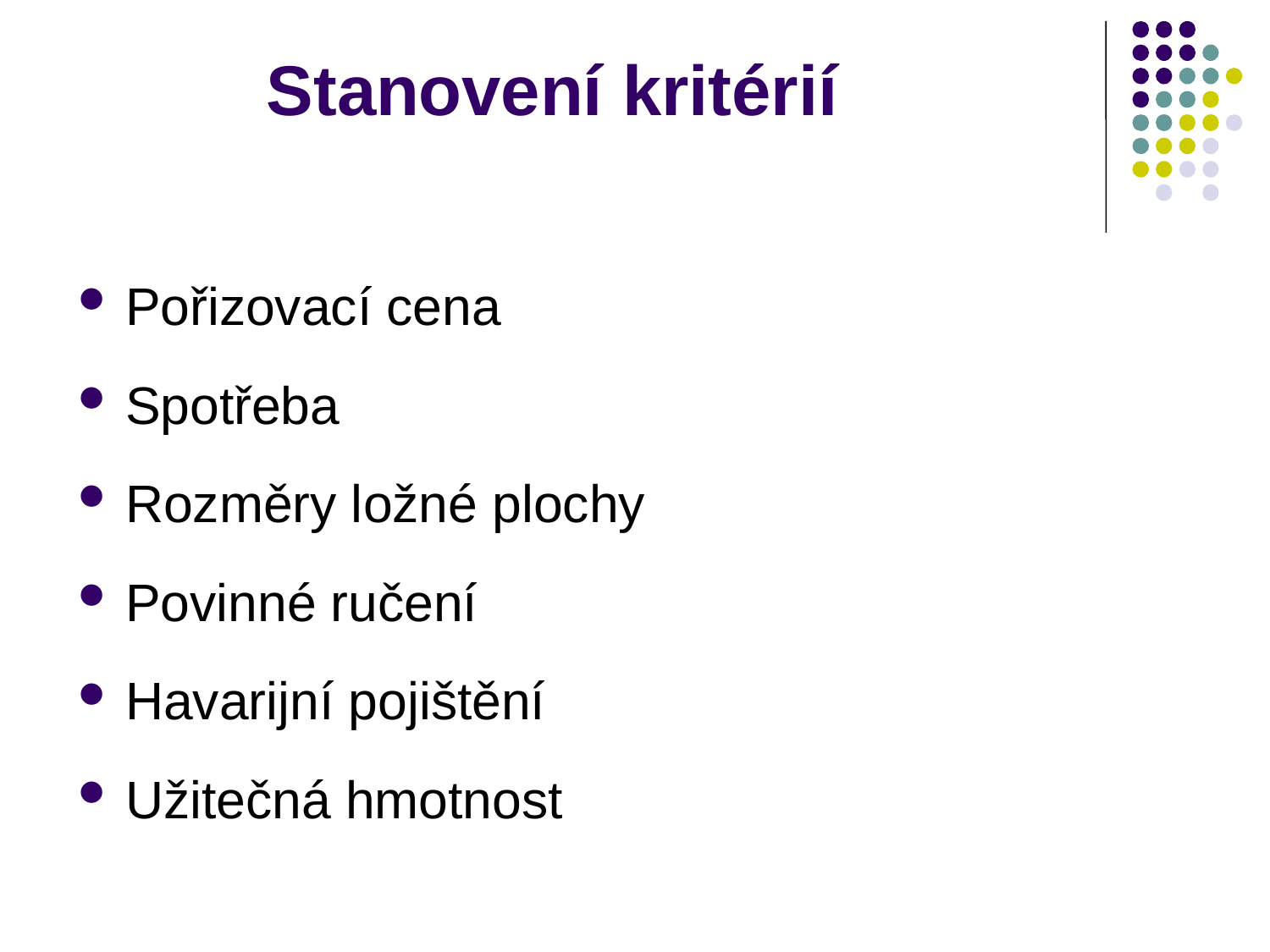

# Stanovení kritérií
Pořizovací cena

Spotřeba

Rozměry ložné plochy

Povinné ručení

Havarijní pojištění

Užitečná hmotnost